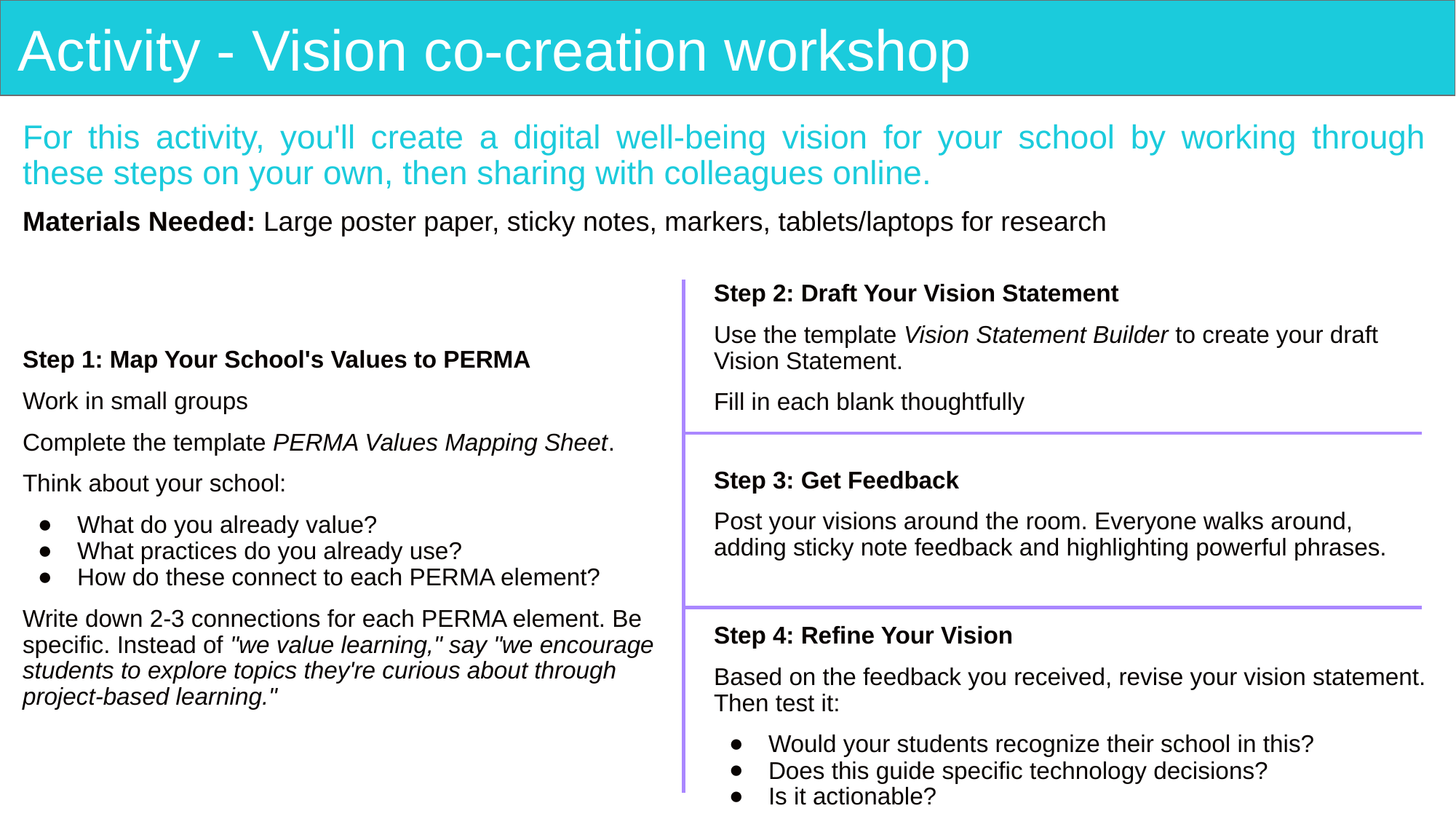

# Activity - Vision co-creation workshop
For this activity, you'll create a digital well-being vision for your school by working through these steps on your own, then sharing with colleagues online.
Materials Needed: Large poster paper, sticky notes, markers, tablets/laptops for research
Step 2: Draft Your Vision Statement
Use the template Vision Statement Builder to create your draft Vision Statement.
Fill in each blank thoughtfully
Step 1: Map Your School's Values to PERMA
Work in small groups
Complete the template PERMA Values Mapping Sheet.
Think about your school:
What do you already value?
What practices do you already use?
How do these connect to each PERMA element?
Write down 2-3 connections for each PERMA element. Be specific. Instead of "we value learning," say "we encourage students to explore topics they're curious about through project-based learning."

Step 3: Get Feedback
Post your visions around the room. Everyone walks around, adding sticky note feedback and highlighting powerful phrases.
Step 4: Refine Your Vision
Based on the feedback you received, revise your vision statement. Then test it:
Would your students recognize their school in this?
Does this guide specific technology decisions?
Is it actionable?